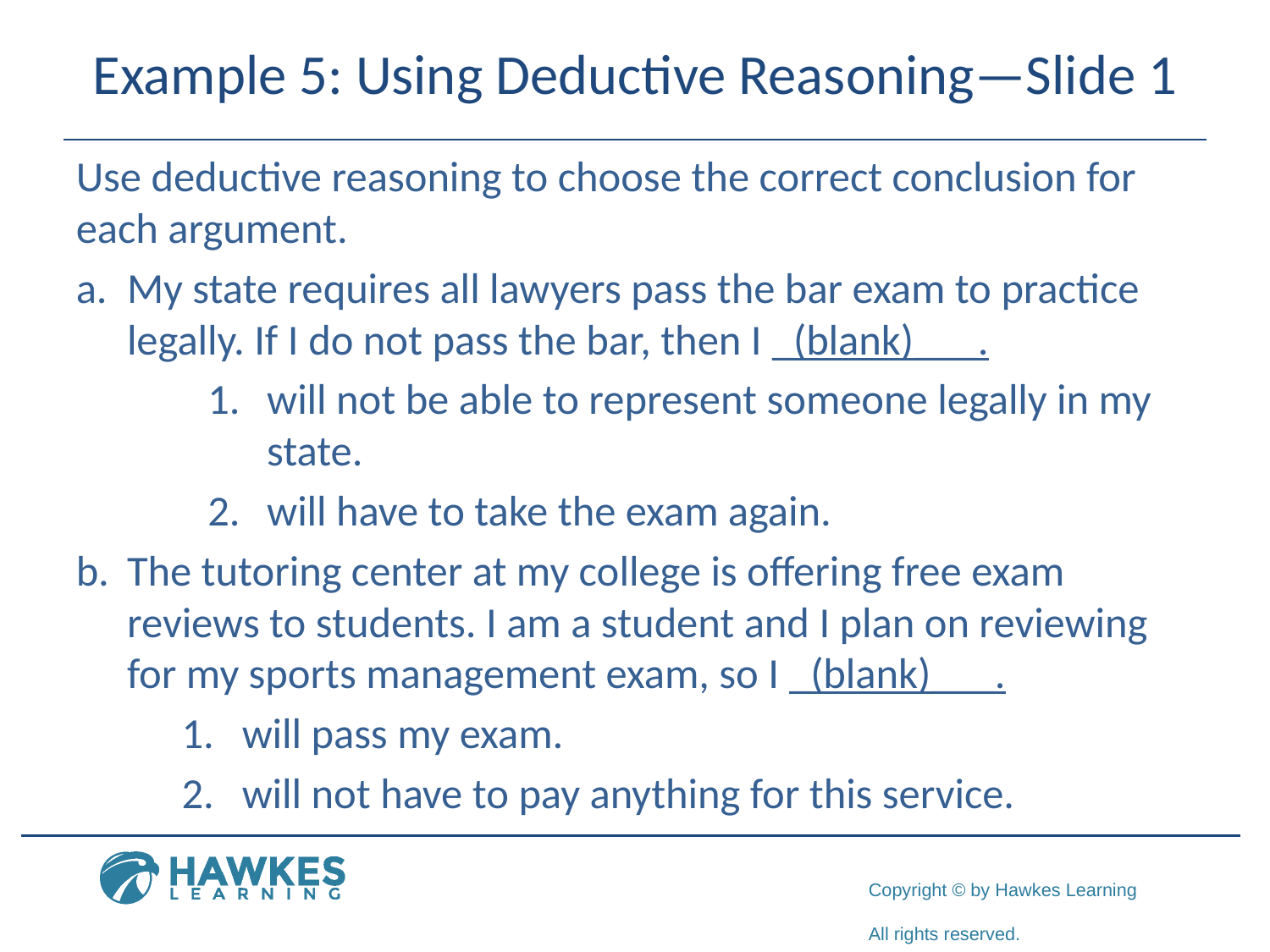

# Example 5: Using Deductive Reasoning—Slide 1
Use deductive reasoning to choose the correct conclusion for each argument.
a.	​My state requires all lawyers pass the bar exam to practice legally. If I do not pass the bar, then I _(blank)___.
1.	​will not be able to represent someone legally in my state.
​2.	will have to take the exam again.
b.	​The tutoring center at my college is offering free exam reviews to students. I am a student and I plan on reviewing for my sports management exam, so I _(blank)___.
​1.	will pass my exam.
​2.	will not have to pay anything for this service.